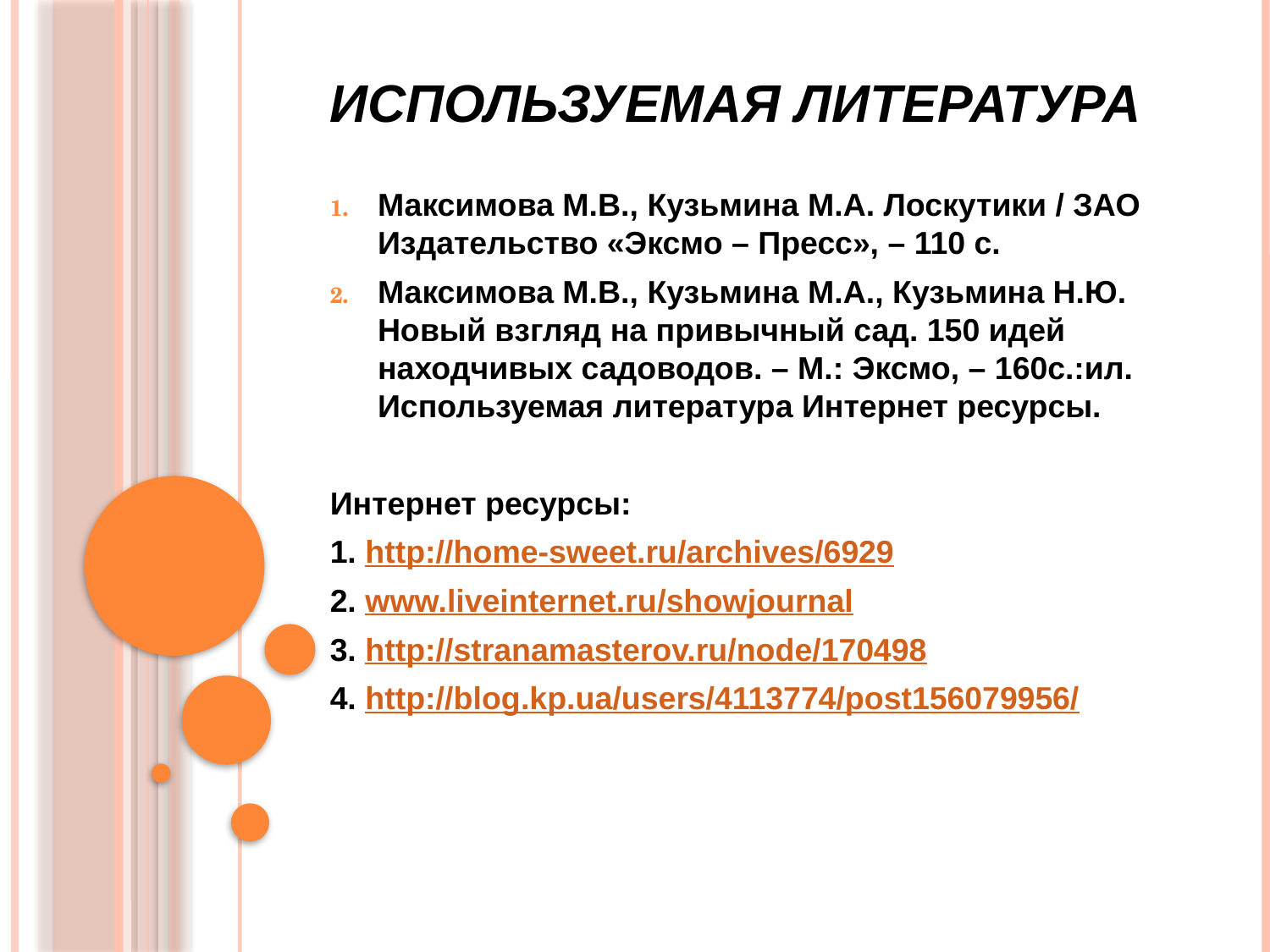

# Используемая литература
Максимова М.В., Кузьмина М.А. Лоскутики / ЗАО Издательство «Эксмо – Пресс», – 110 с.
Максимова М.В., Кузьмина М.А., Кузьмина Н.Ю. Новый взгляд на привычный сад. 150 идей находчивых садоводов. – М.: Эксмо, – 160с.:ил. Используемая литература Интернет ресурсы.

Интернет ресурсы:
1. http://home-sweet.ru/archives/6929
2. www.liveinternet.ru/showjournal
3. http://stranamasterov.ru/node/170498
4. http://blog.kp.ua/users/4113774/post156079956/